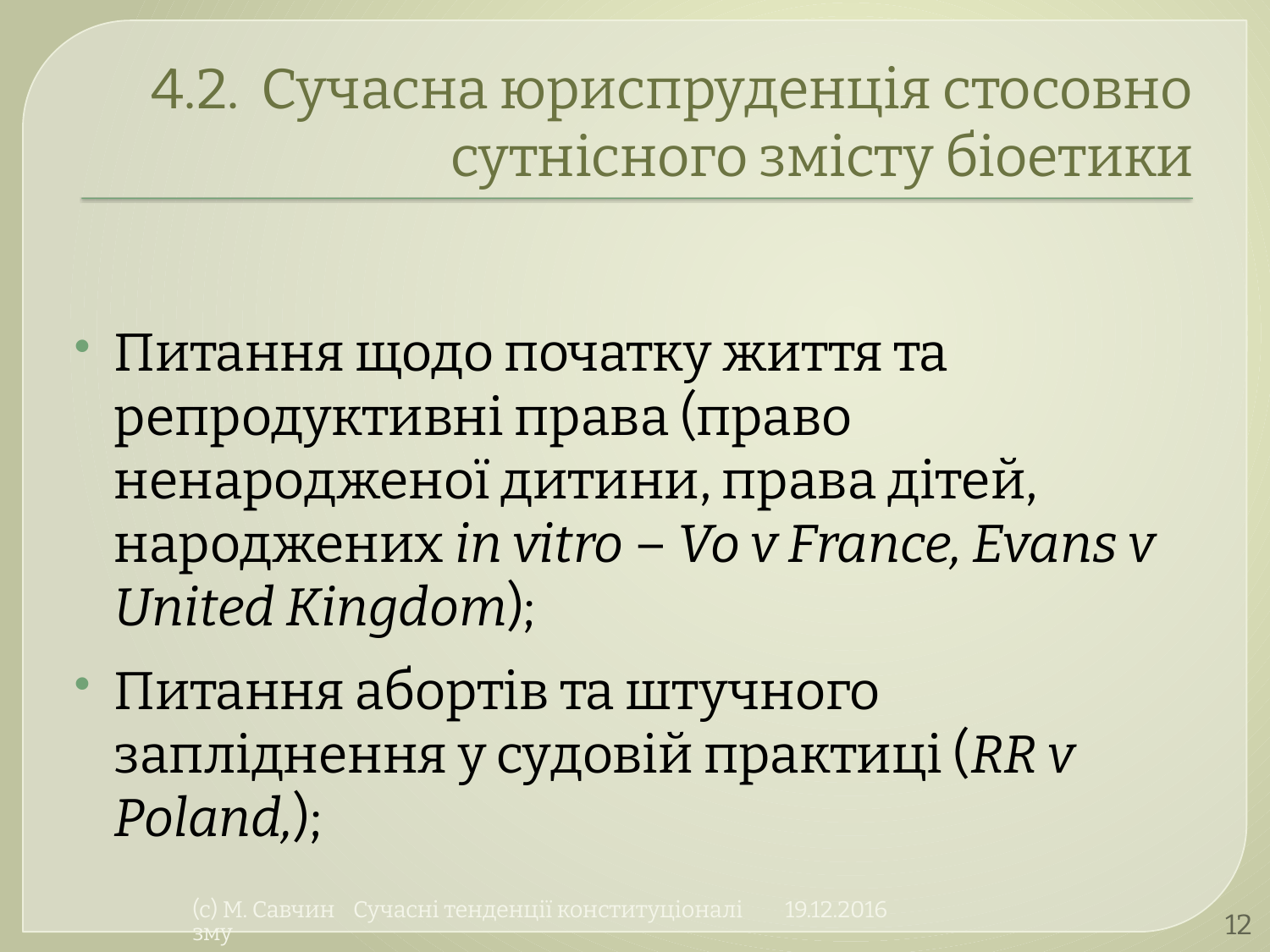

# 4.2.  Сучасна юриспруденція стосовно сутнісного змісту біоетики

Питання щодо початку життя та репродуктивні права (право ненародженої дитини, права дітей, народжених in vitro – Vo v France, Evans v United Kingdom);
Питання абортів та штучного запліднення у судовій практиці (RR v Poland,);
(с) М. Савчин    Сучасні тенденції конституціоналізму
19.12.2016
12